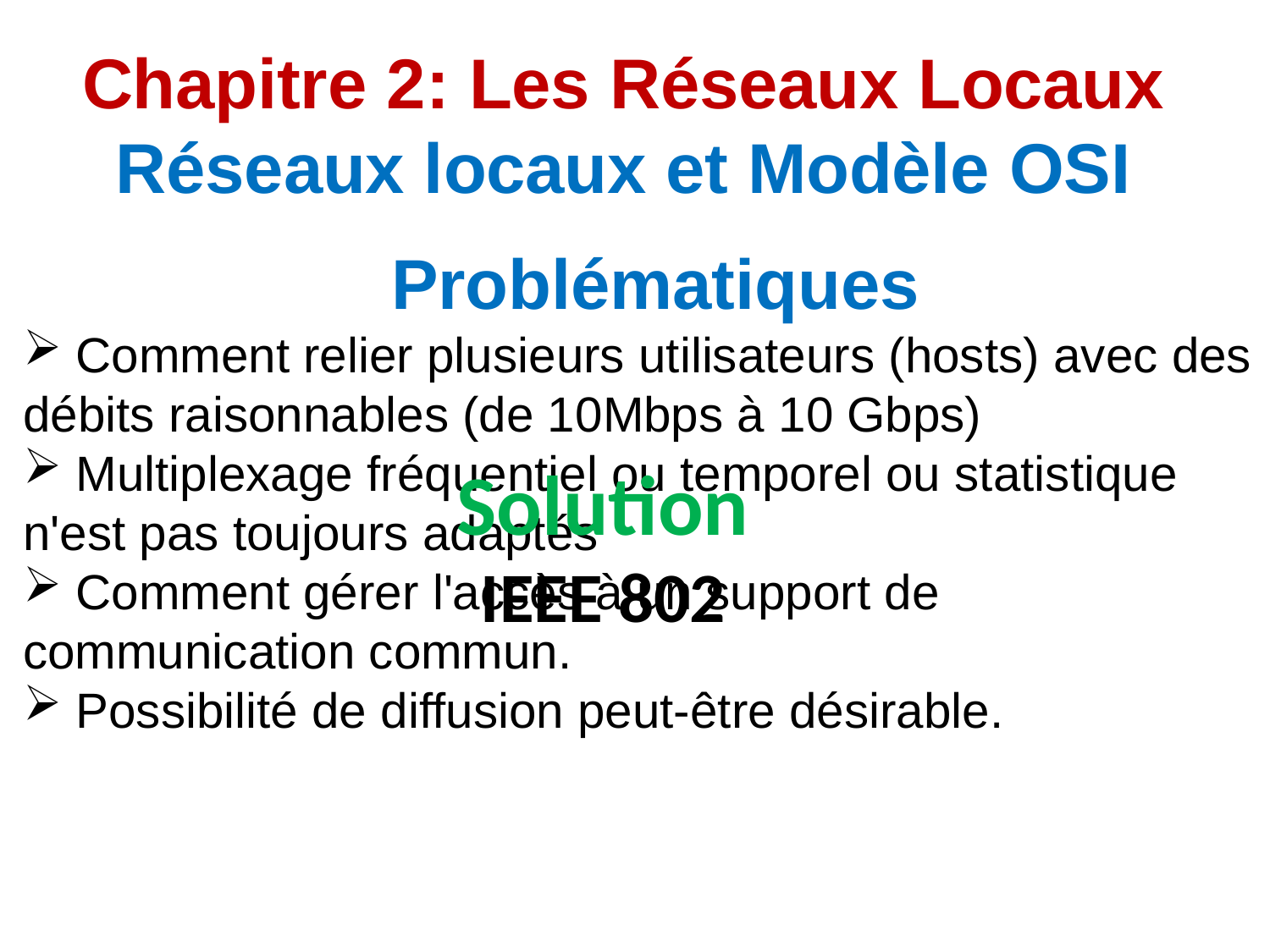

Chapitre 2: Les Réseaux Locaux
Réseaux locaux et Modèle OSI
 Problématiques
 Comment relier plusieurs utilisateurs (hosts) avec des débits raisonnables (de 10Mbps à 10 Gbps)
 Multiplexage fréquentiel ou temporel ou statistique n'est pas toujours adaptés
 Comment gérer l'accès à un support de communication commun.
 Possibilité de diffusion peut-être désirable.
Solution
IEEE 802